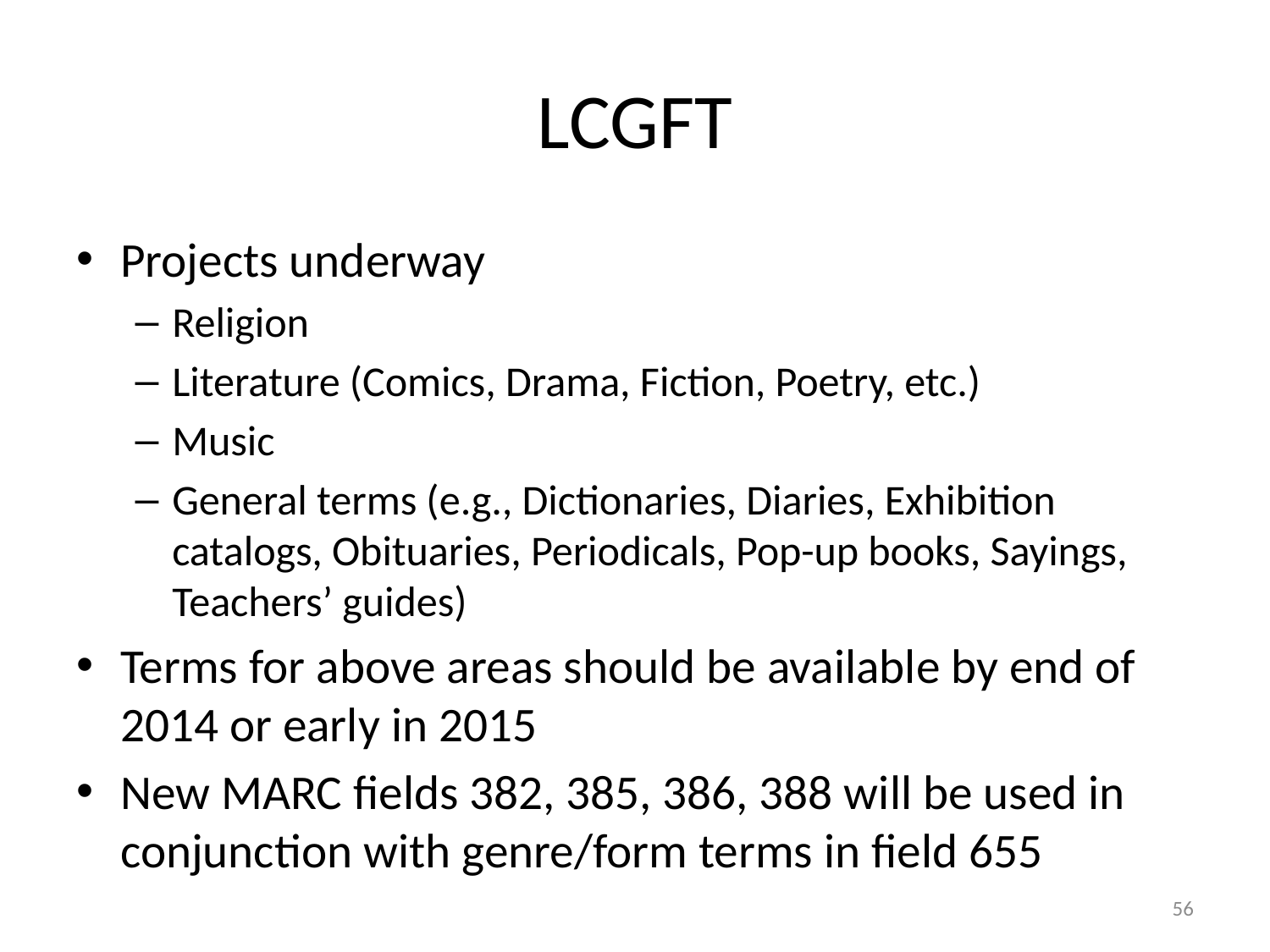

# LCGFT
Projects underway
Religion
Literature (Comics, Drama, Fiction, Poetry, etc.)
Music
General terms (e.g., Dictionaries, Diaries, Exhibition catalogs, Obituaries, Periodicals, Pop-up books, Sayings, Teachers’ guides)
Terms for above areas should be available by end of 2014 or early in 2015
New MARC fields 382, 385, 386, 388 will be used in conjunction with genre/form terms in field 655

56